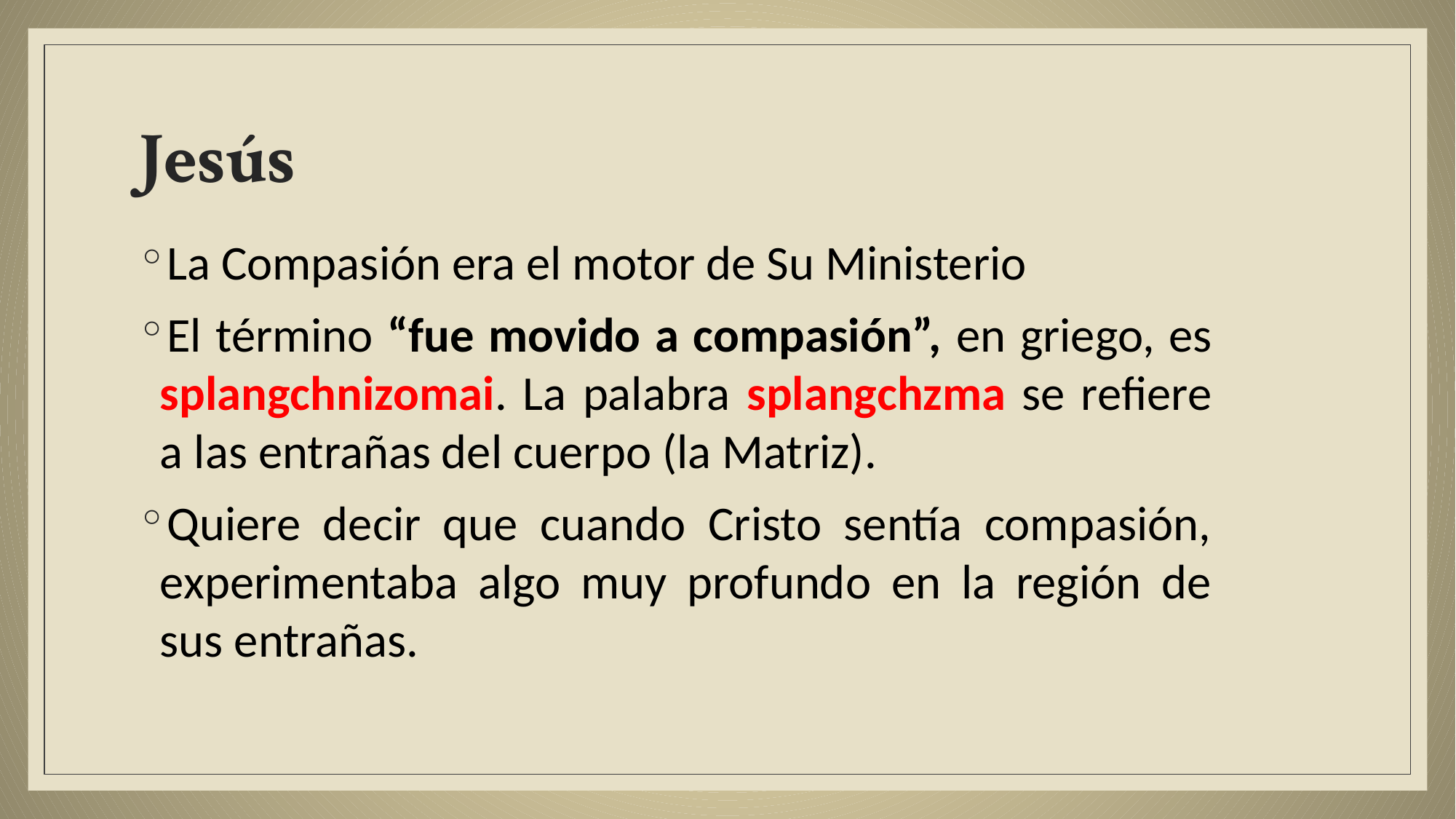

# Jesús
La Compasión era el motor de Su Ministerio
El término “fue movido a compasión”, en griego, es splangchnizomai. La palabra splangchzma se refiere a las entrañas del cuerpo (la Matriz).
Quiere decir que cuando Cristo sentía compasión, experimentaba algo muy profundo en la región de sus entrañas.